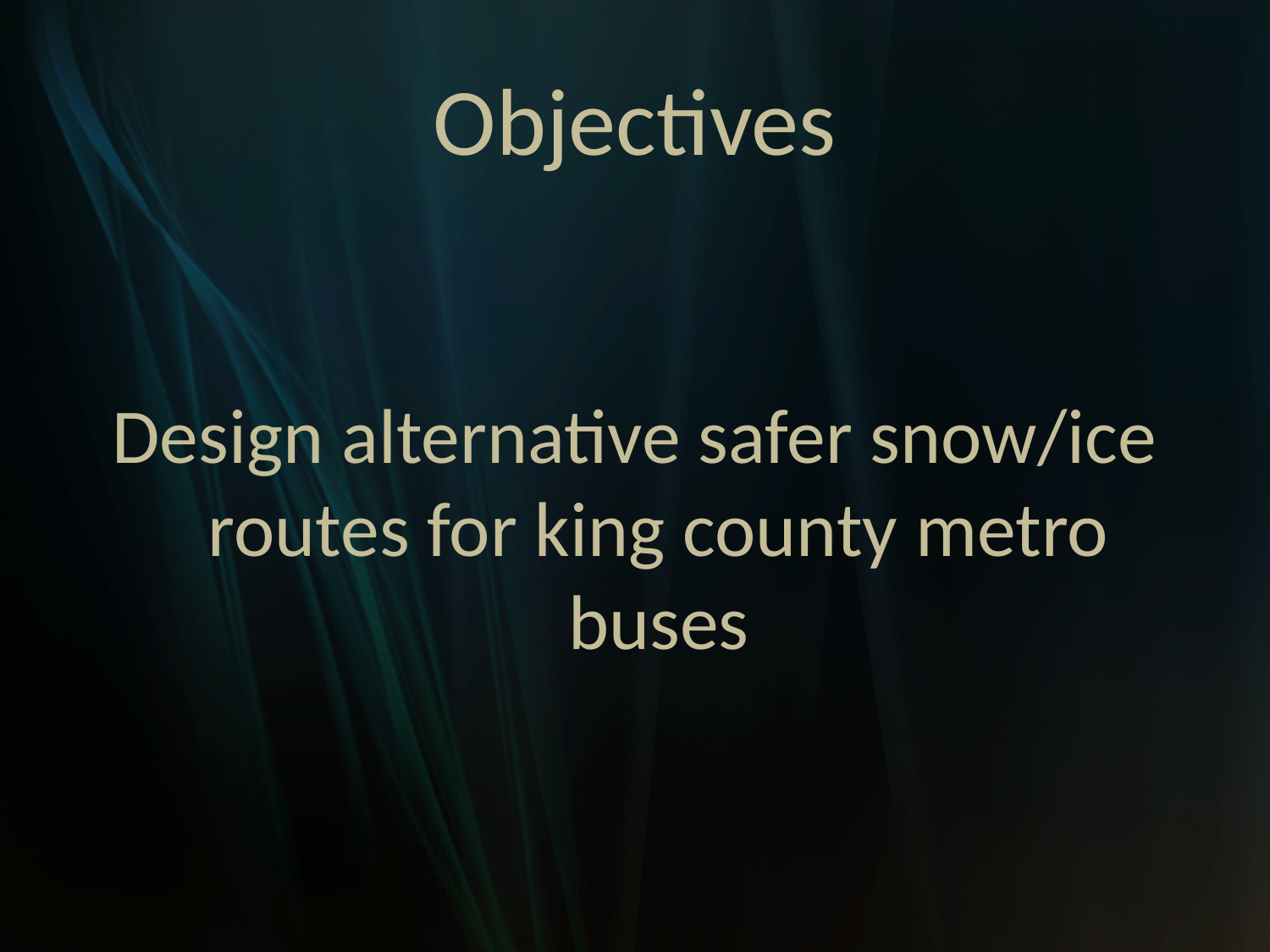

# Objectives

Design alternative safer snow/ice routes for king county metro buses